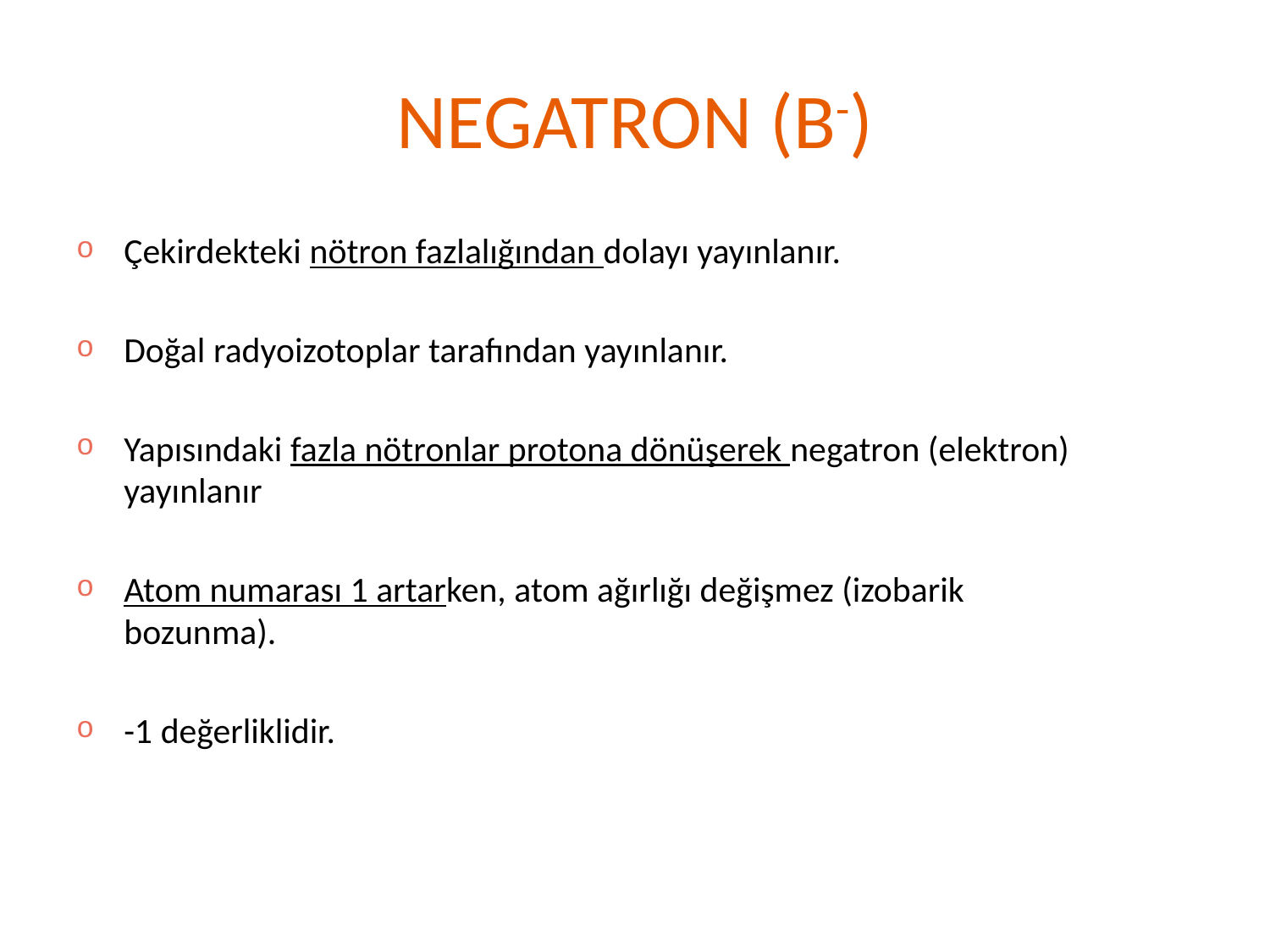

# NEGATRON (Β-)
Çekirdekteki nötron fazlalığından dolayı yayınlanır.

Doğal radyoizotoplar tarafından yayınlanır.

Yapısındaki fazla nötronlar protona dönüşerek negatron (elektron) yayınlanır

Atom numarası 1 artarken, atom ağırlığı değişmez (izobarik bozunma).

-1 değerliklidir.